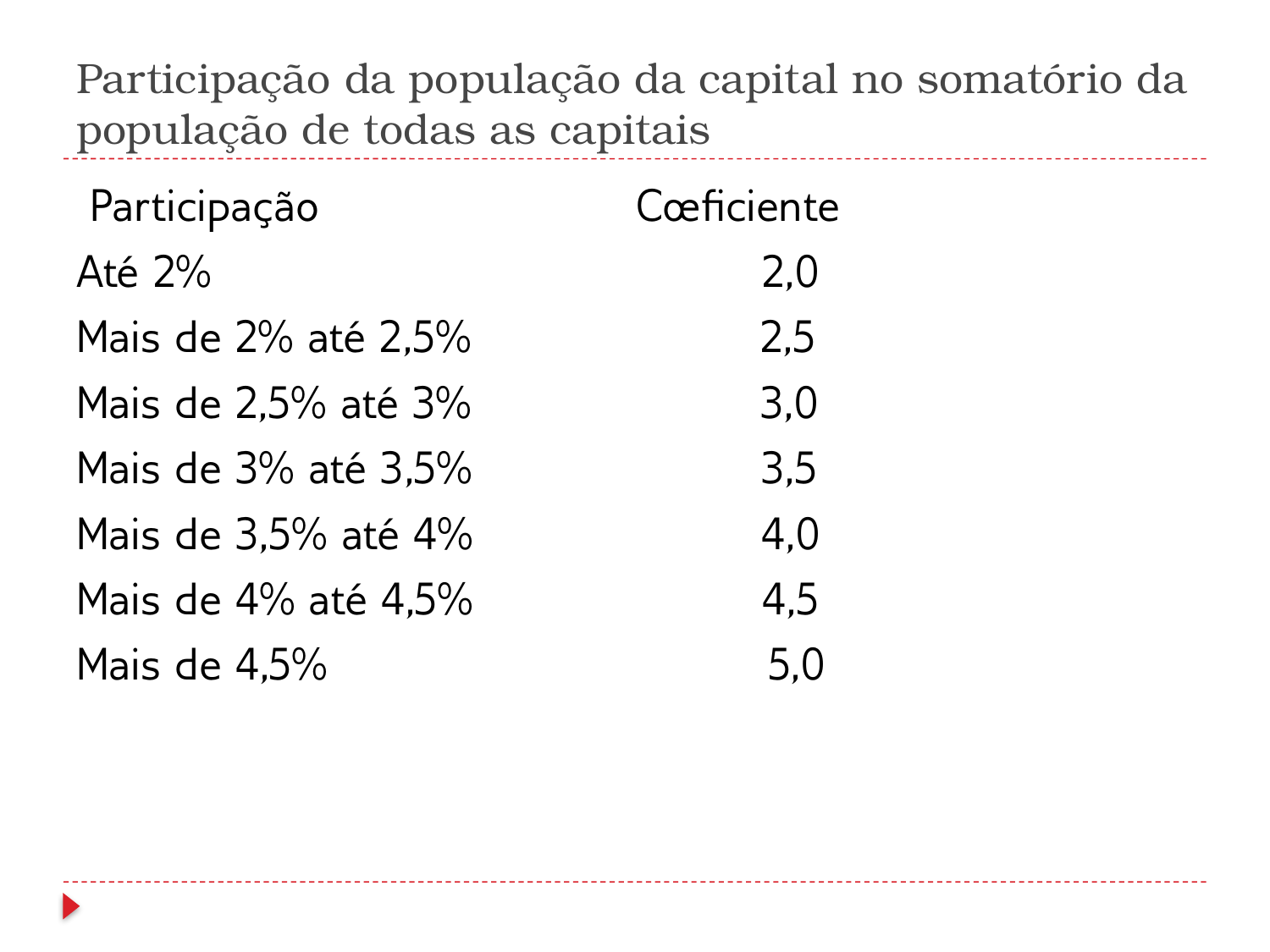

# Participação da população da capital no somatório da população de todas as capitais
 Participação                       Coeficiente
Até 2%                                        2,0
Mais de 2% até 2,5%                     2,5
Mais de 2,5% até 3%                     3,0
Mais de 3% até 3,5%                     3,5
Mais de 3,5% até 4%                     4,0
Mais de 4% até 4,5%                     4,5
Mais de 4,5%                                5,0